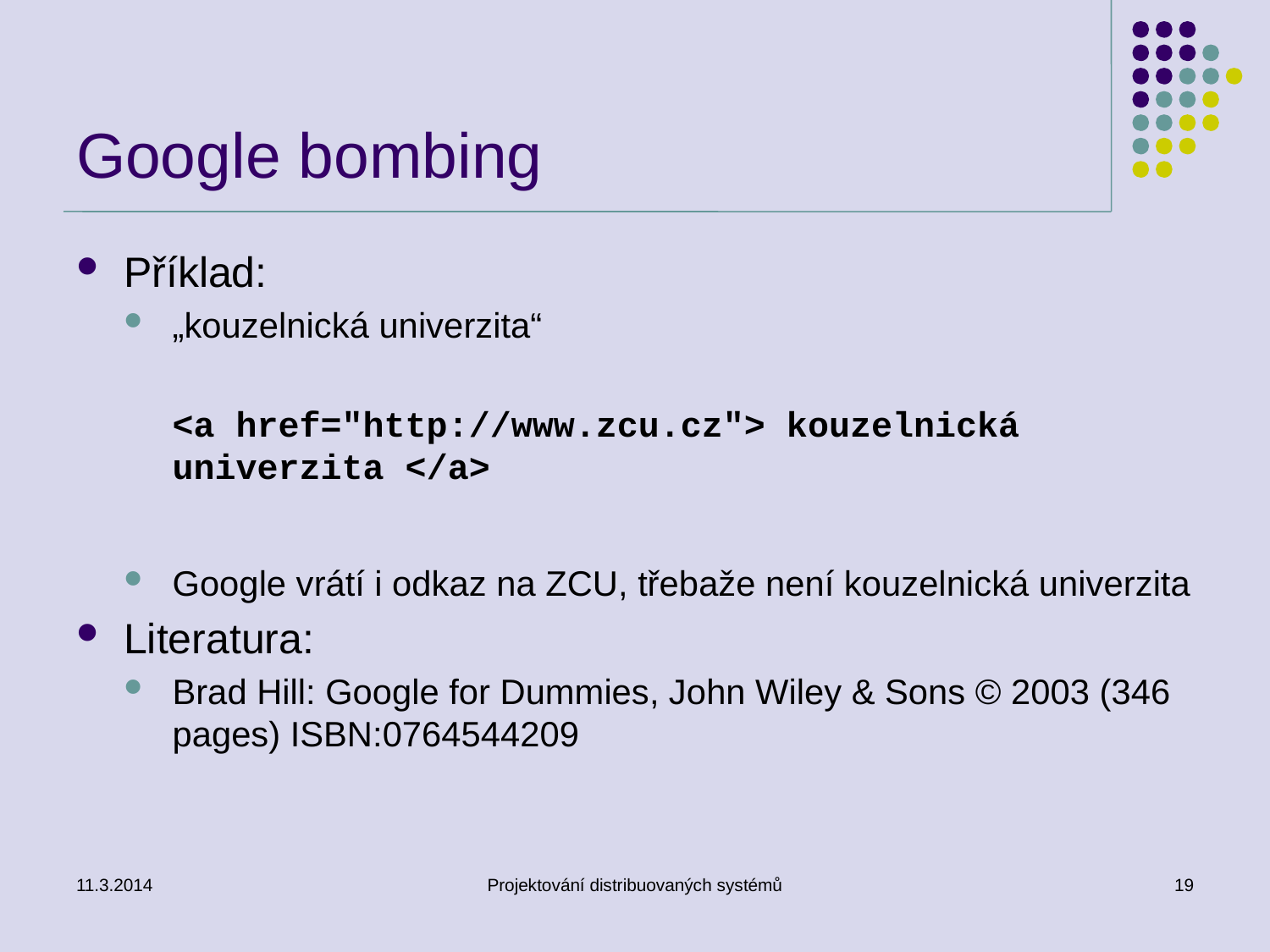

# Google bombing
Příklad:
„kouzelnická univerzita“

	<a href="http://www.zcu.cz"> kouzelnická univerzita </a>

Google vrátí i odkaz na ZCU, třebaže není kouzelnická univerzita
Literatura:
Brad Hill: Google for Dummies, John Wiley & Sons © 2003 (346 pages) ISBN:0764544209
11.3.2014
Projektování distribuovaných systémů
19